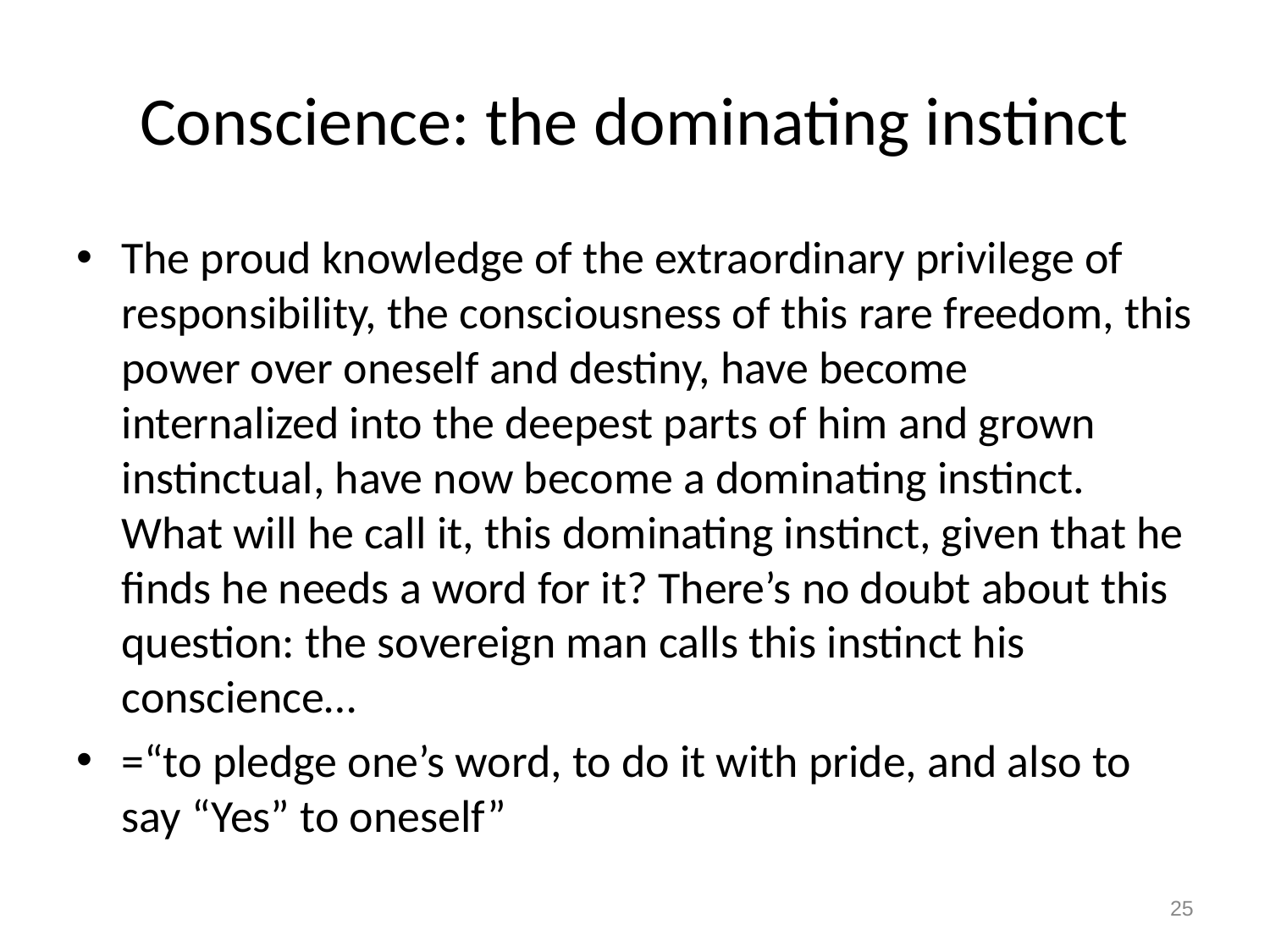

# Conscience: the dominating instinct
The proud knowledge of the extraordinary privilege of responsibility, the consciousness of this rare freedom, this power over oneself and destiny, have become internalized into the deepest parts of him and grown instinctual, have now become a dominating instinct. What will he call it, this dominating instinct, given that he finds he needs a word for it? There’s no doubt about this question: the sovereign man calls this instinct his conscience…
=“to pledge one’s word, to do it with pride, and also to say “Yes” to oneself”

25